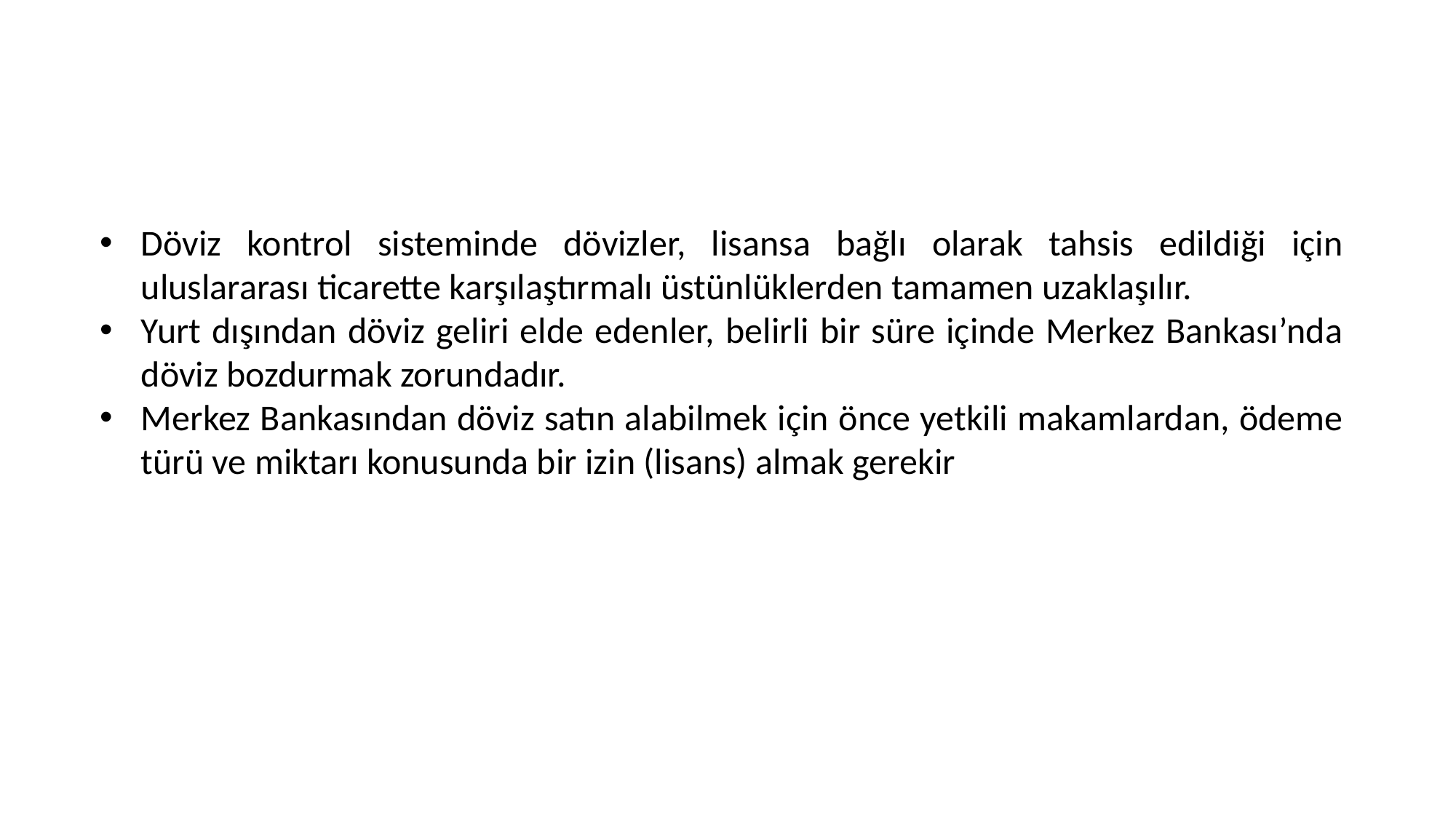

Döviz kontrol sisteminde dövizler, lisansa bağlı olarak tahsis edildiği için uluslararası ticarette karşılaştırmalı üstünlüklerden tamamen uzaklaşılır.
Yurt dışından döviz geliri elde edenler, belirli bir süre içinde Merkez Bankası’nda döviz bozdurmak zorundadır.
Merkez Bankasından döviz satın alabilmek için önce yetkili makamlardan, ödeme türü ve miktarı konusunda bir izin (lisans) almak gerekir